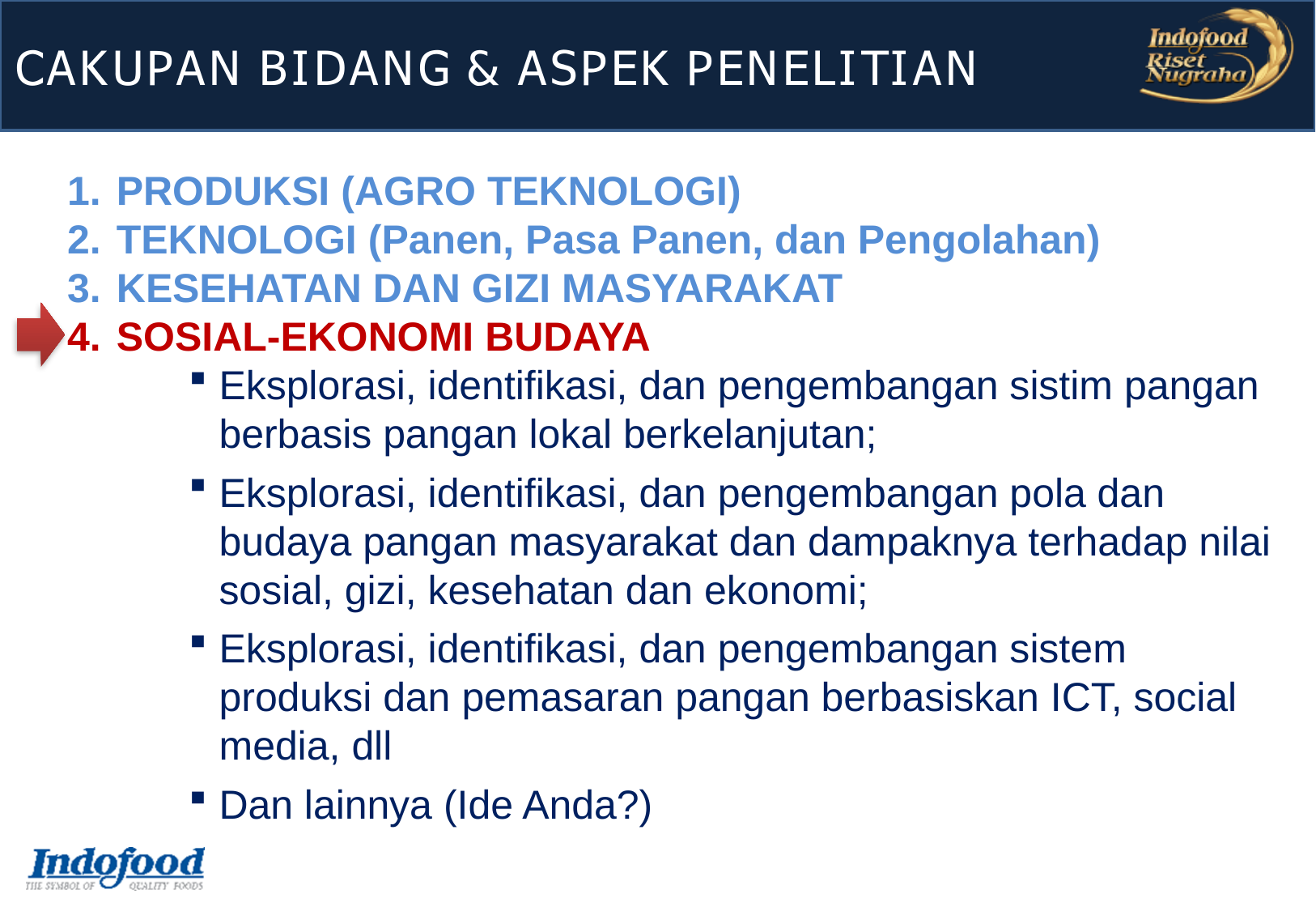

CAKUPAN BIDANG & ASPEK PENELITIAN

 PRODUKSI (AGRO TEKNOLOGI)
 TEKNOLOGI (Panen, Pasa Panen, dan Pengolahan)
 KESEHATAN DAN GIZI MASYARAKAT
 SOSIAL-EKONOMI BUDAYA
Eksplorasi, identifikasi, dan pengembangan sistim pangan berbasis pangan lokal berkelanjutan;
Eksplorasi, identifikasi, dan pengembangan pola dan budaya pangan masyarakat dan dampaknya terhadap nilai sosial, gizi, kesehatan dan ekonomi;
Eksplorasi, identifikasi, dan pengembangan sistem produksi dan pemasaran pangan berbasiskan ICT, social media, dll
Dan lainnya (Ide Anda?)